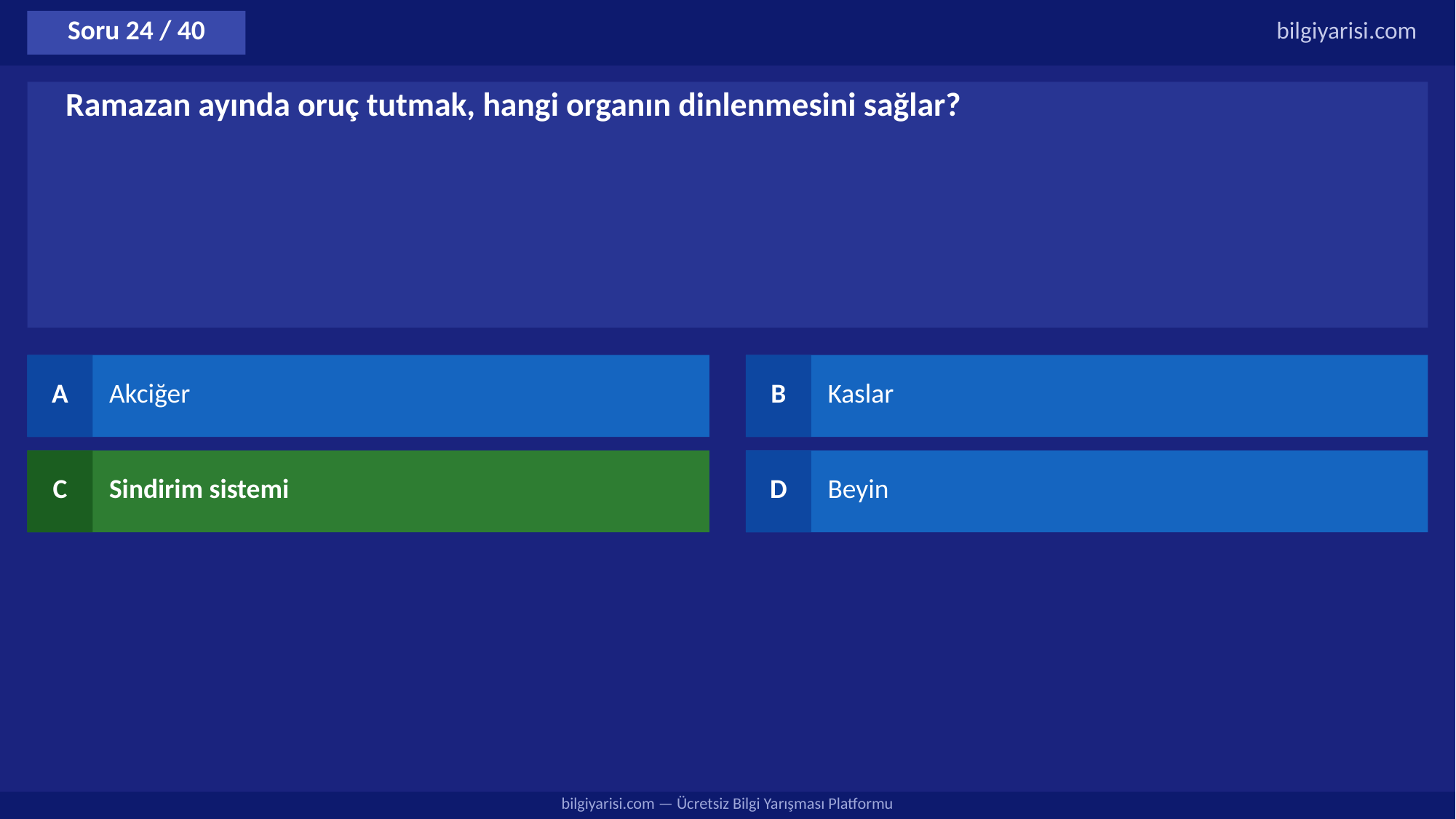

Soru 24 / 40
bilgiyarisi.com

Ramazan ayında oruç tutmak, hangi organın dinlenmesini sağlar?

A
Akciğer

B
Kaslar

C
Sindirim sistemi

D
Beyin
bilgiyarisi.com — Ücretsiz Bilgi Yarışması Platformu